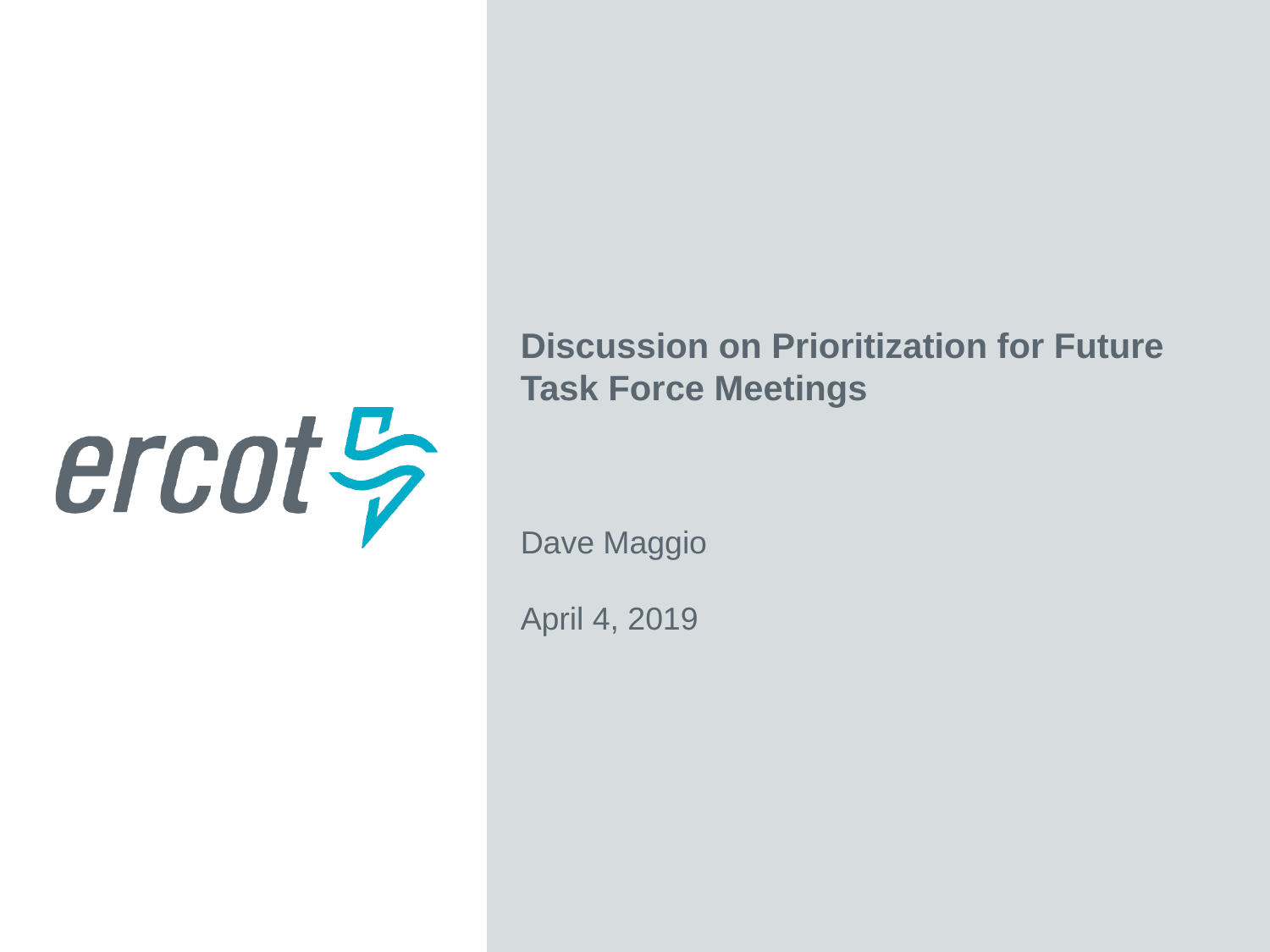

Discussion on Prioritization for Future Task Force Meetings

Dave Maggio

April 4, 2019